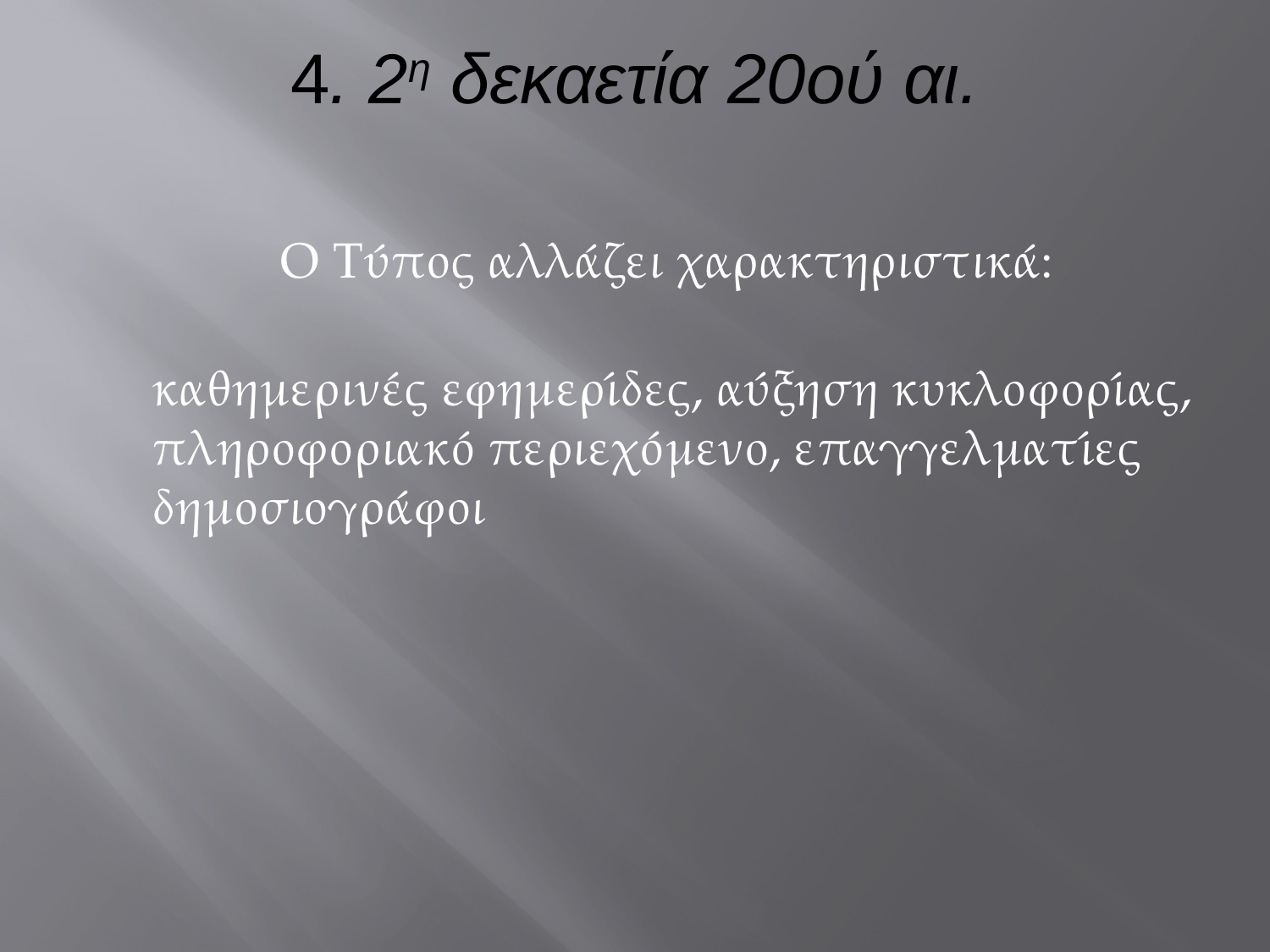

# 4. 2η δεκαετία 20ού αι.
		Ο Τύπος αλλάζει χαρακτηριστικά:
	καθημερινές εφημερίδες, αύξηση κυκλοφορίας, πληροφοριακό περιεχόμενο, επαγγελματίες δημοσιογράφοι